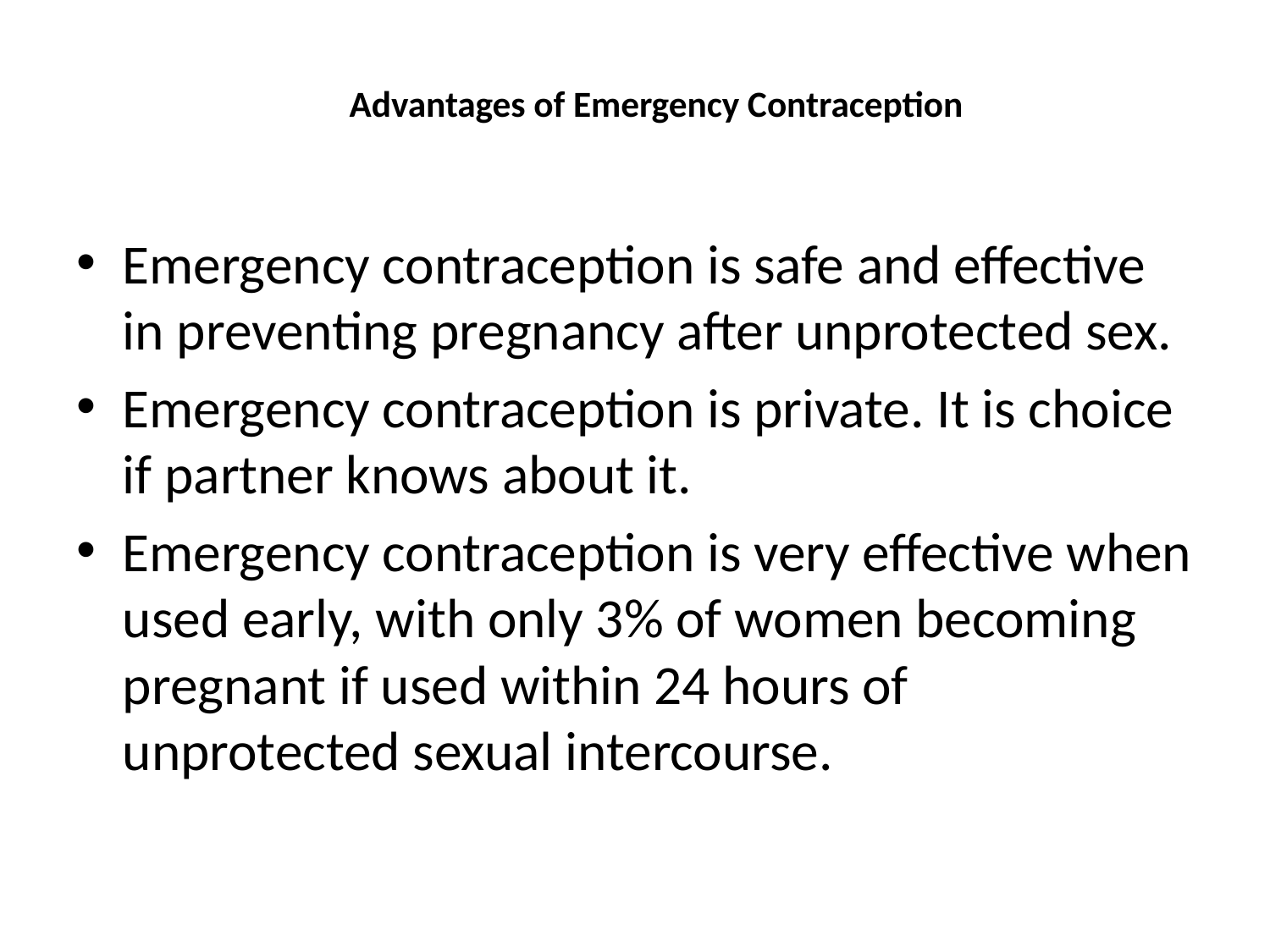

# Advantages of Emergency Contraception
Emergency contraception is safe and effective in preventing pregnancy after unprotected sex.
Emergency contraception is private. It is choice if partner knows about it.
Emergency contraception is very effective when used early, with only 3% of women becoming pregnant if used within 24 hours of unprotected sexual intercourse.